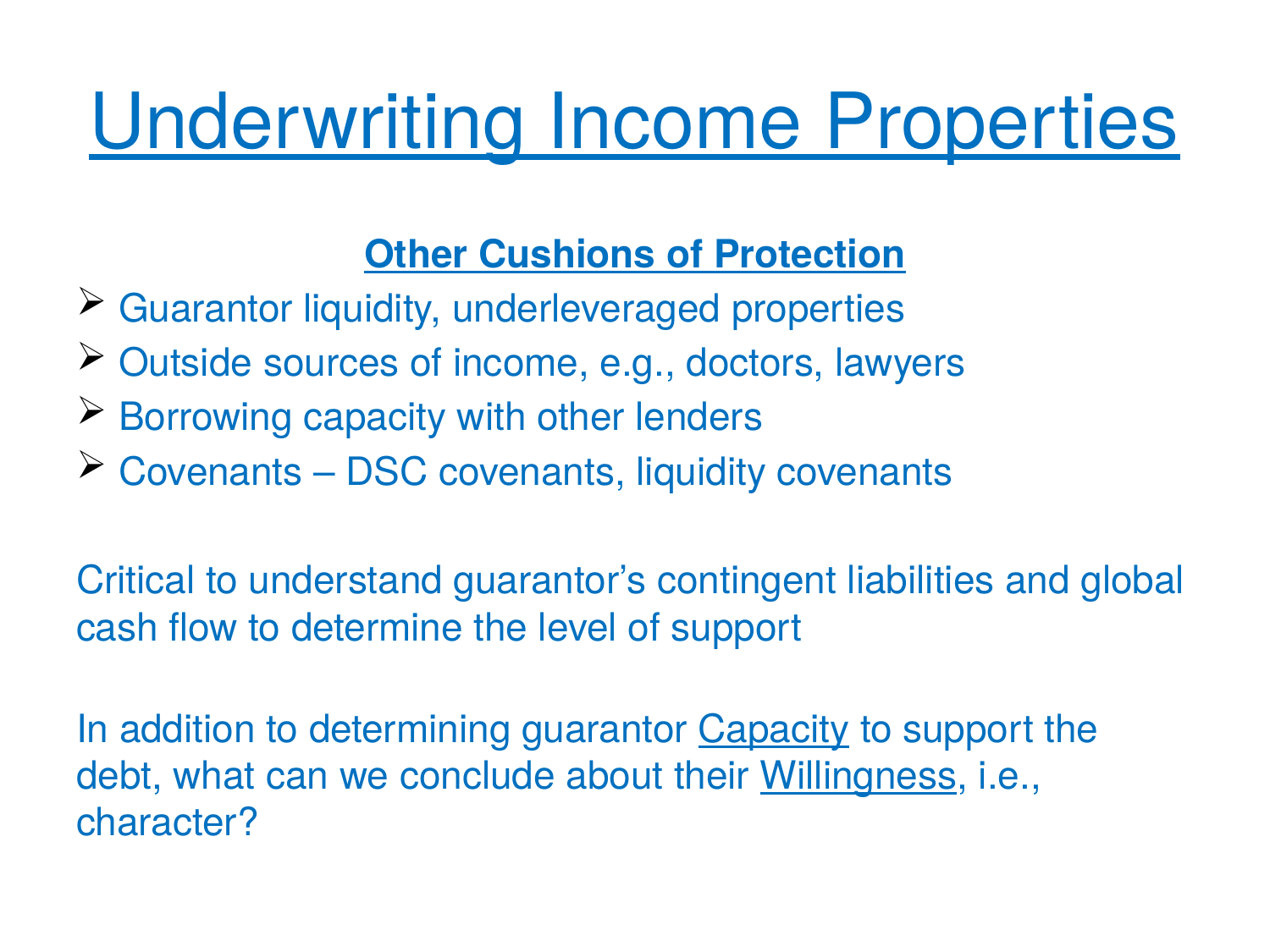

# Underwriting Income Properties
Other Cushions of Protection
Guarantor liquidity, underleveraged properties
Outside sources of income, e.g., doctors, lawyers
Borrowing capacity with other lenders
Covenants – DSC covenants, liquidity covenants

Critical to understand guarantor’s contingent liabilities and global cash flow to determine the level of support

In addition to determining guarantor Capacity to support the debt, what can we conclude about their Willingness, i.e., character?